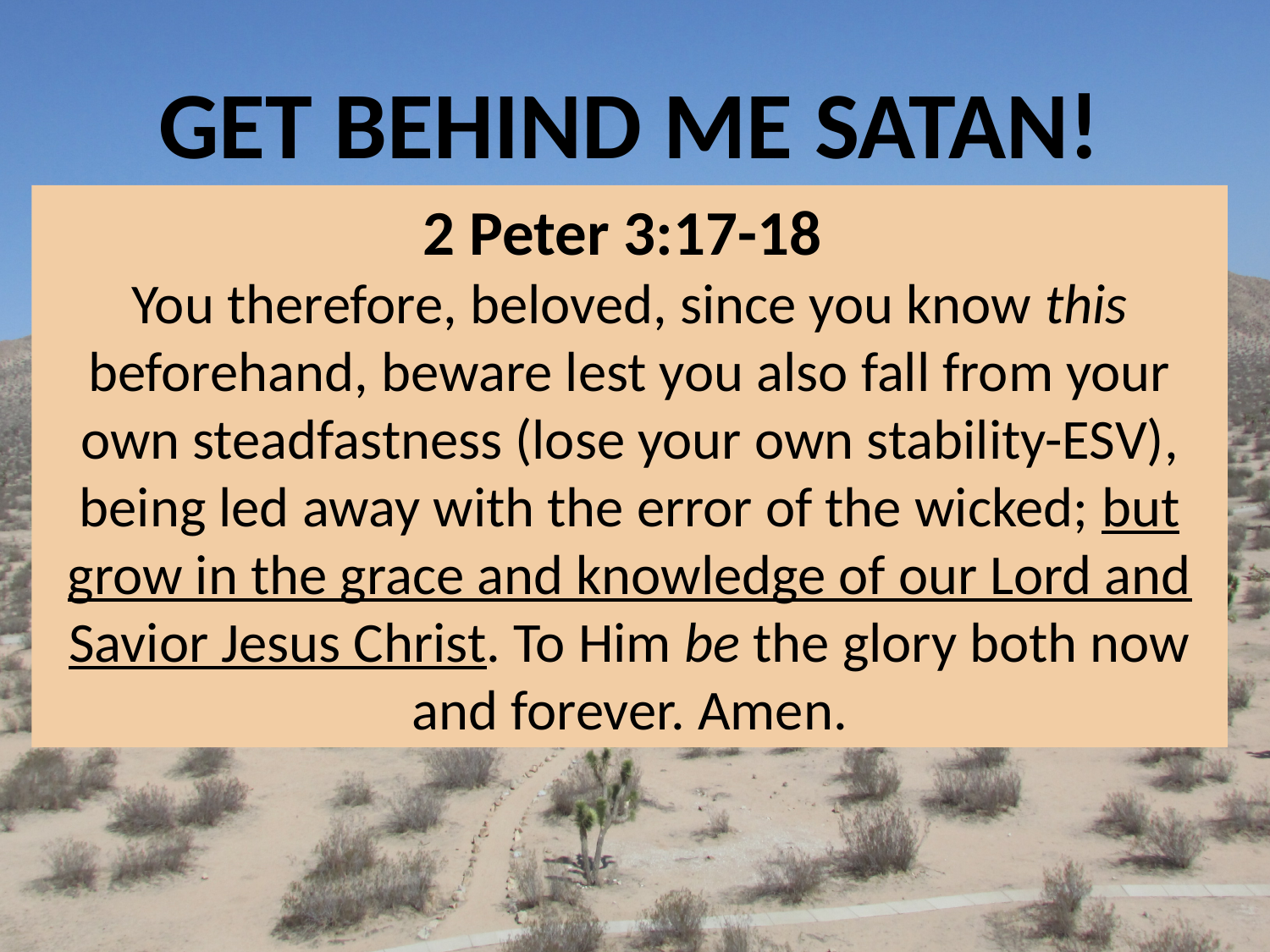

GET BEHIND ME SATAN!
2 Peter 3:17-18
You therefore, beloved, since you know this beforehand, beware lest you also fall from your own steadfastness (lose your own stability-ESV), being led away with the error of the wicked; but grow in the grace and knowledge of our Lord and Savior Jesus Christ. To Him be the glory both now and forever. Amen.